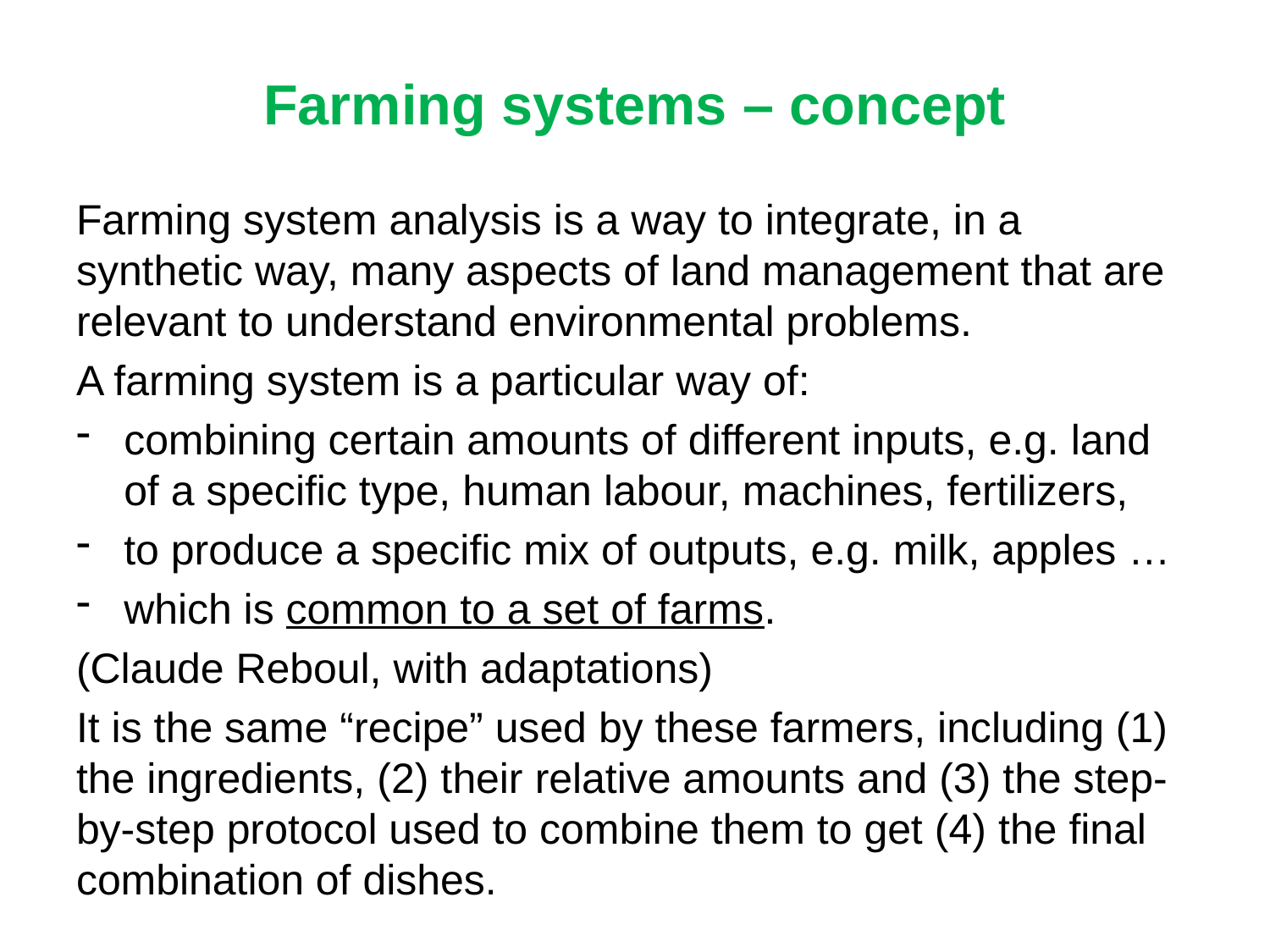

# Farming systems – concept
Farming system analysis is a way to integrate, in a synthetic way, many aspects of land management that are relevant to understand environmental problems.
A farming system is a particular way of:
combining certain amounts of different inputs, e.g. land of a specific type, human labour, machines, fertilizers,
to produce a specific mix of outputs, e.g. milk, apples …
which is common to a set of farms.
(Claude Reboul, with adaptations)
It is the same “recipe” used by these farmers, including (1) the ingredients, (2) their relative amounts and (3) the step-by-step protocol used to combine them to get (4) the final combination of dishes.